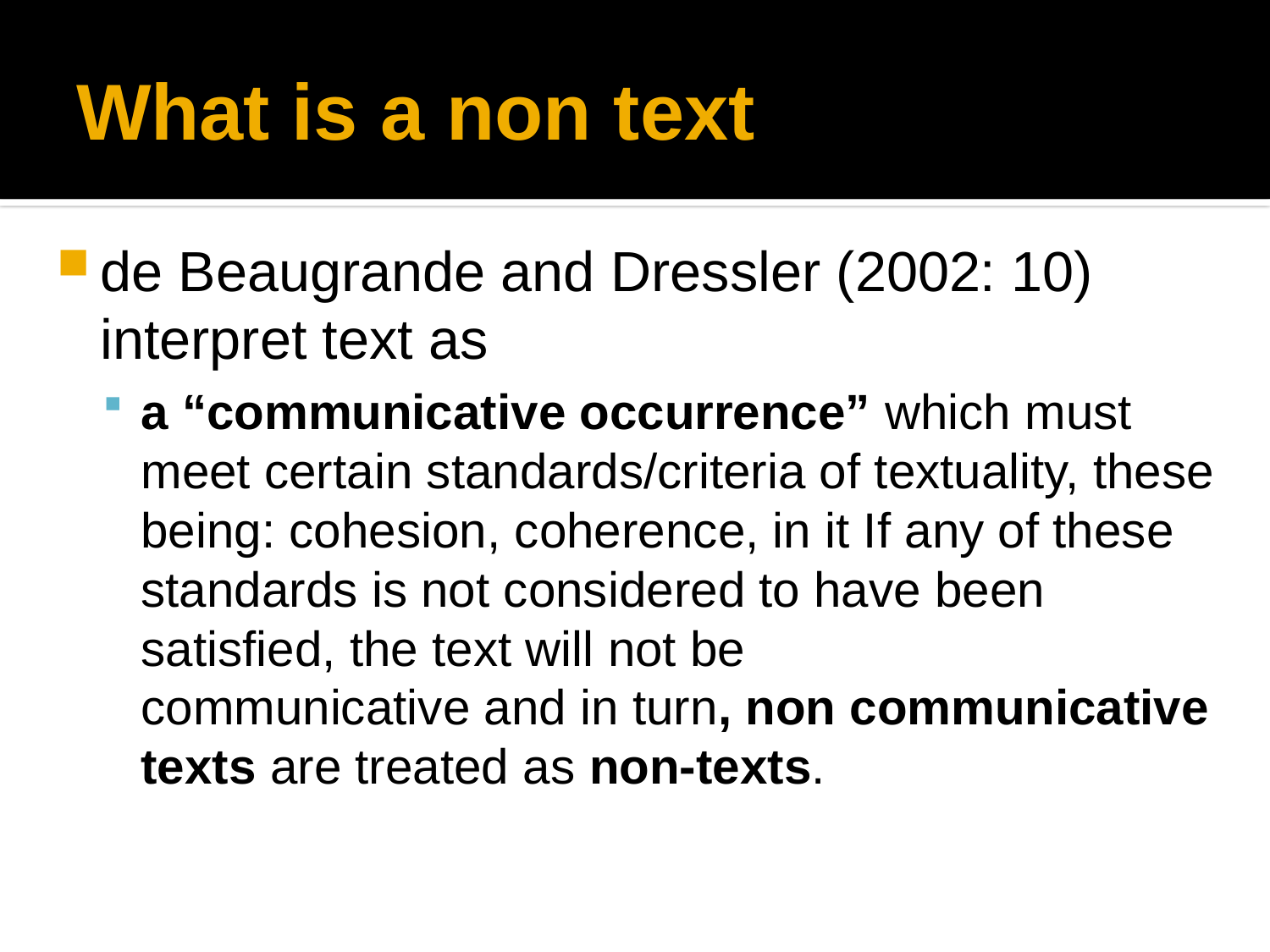

# What is a non text
de Beaugrande and Dressler (2002: 10) interpret text as
a “communicative occurrence” which must meet certain standards/criteria of textuality, these being: cohesion, coherence, in it If any of these standards is not considered to have been satisfied, the text will not be
communicative and in turn, non communicative texts are treated as non-texts.